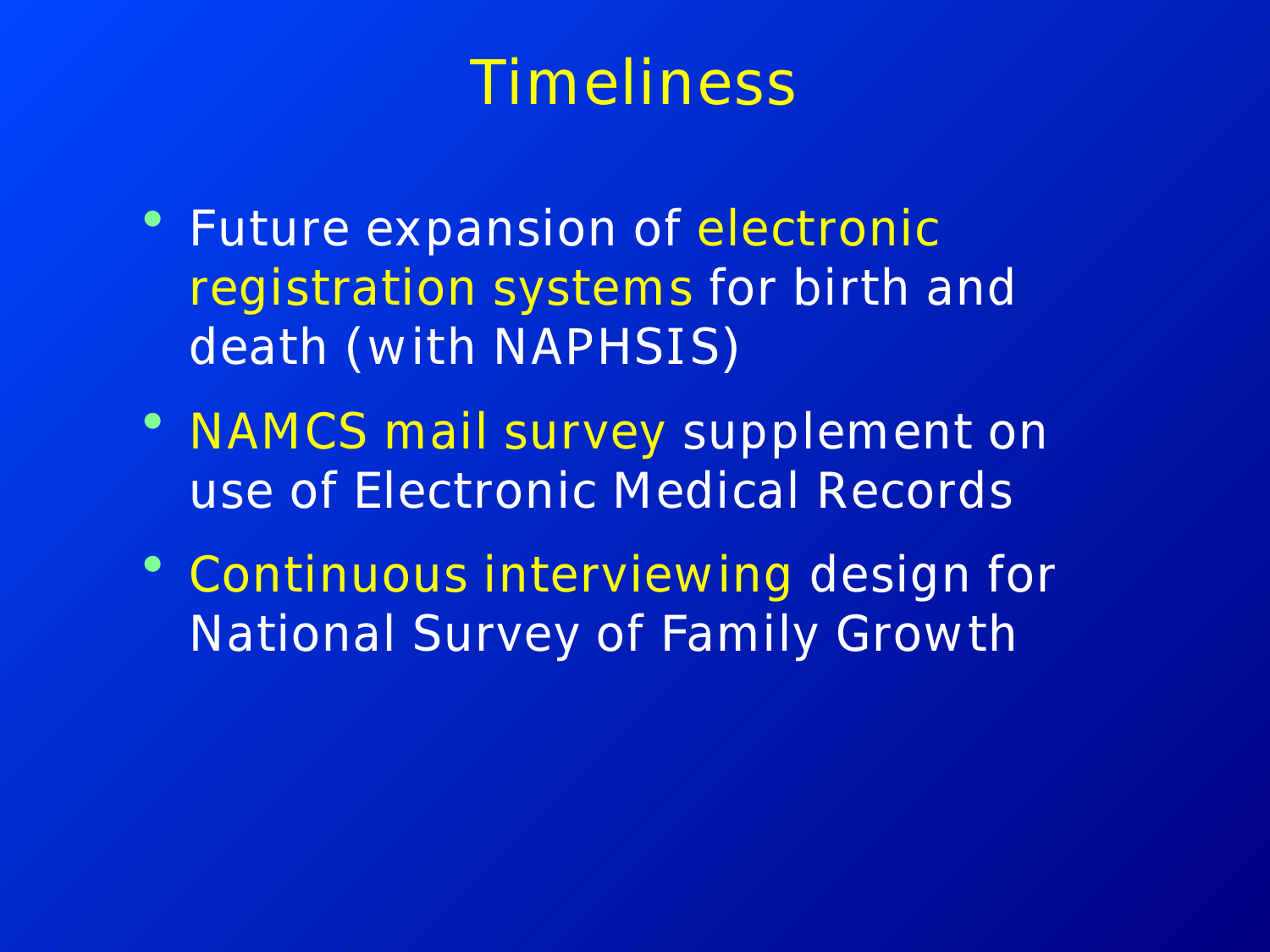

# Timeliness
Future expansion of electronic registration systems for birth and death (with NAPHSIS)
NAMCS mail survey supplement on use of Electronic Medical Records
Continuous interviewing design for National Survey of Family Growth